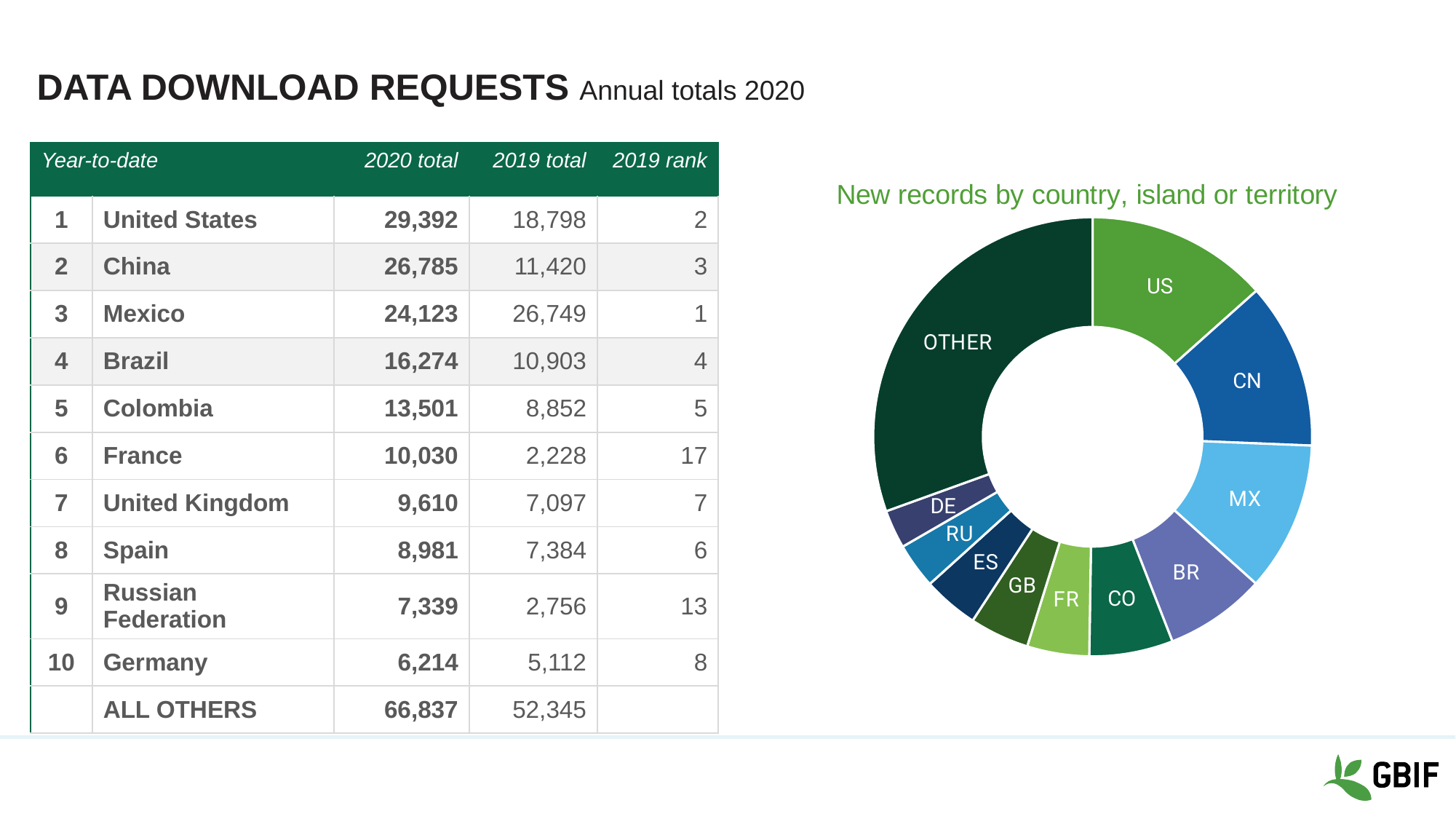

# Data download requests Annual totals 2020
| Year-to-date |  |  | 2020 total |  | 2019 total | 2019 rank |
| --- | --- | --- | --- | --- | --- | --- |
| 1 | United States |  |  | 29,392 | 18,798 | 2 |
| 2 | China |  |  | 26,785 | 11,420 | 3 |
| 3 | Mexico |  |  | 24,123 | 26,749 | 1 |
| 4 | Brazil |  |  | 16,274 | 10,903 | 4 |
| 5 | Colombia |  |  | 13,501 | 8,852 | 5 |
| 6 | France |  |  | 10,030 | 2,228 | 17 |
| 7 | United Kingdom |  |  | 9,610 | 7,097 | 7 |
| 8 | Spain |  |  | 8,981 | 7,384 | 6 |
| 9 | Russian Federation |  |  | 7,339 | 2,756 | 13 |
| 10 | Germany |  |  | 6,214 | 5,112 | 8 |
|  | ALL OTHERS |  |  | 66,837 | 52,345 |  |

### Chart: New records by country, island or territory

| Category |  |
|---|---|
| US | 29392.0 |
| CN | 26785.0 |
| MX | 24123.0 |
| BR | 16274.0 |
| CO | 13501.0 |
| FR | 10030.0 |
| GB | 9610.0 |
| ES | 8981.0 |
| RU | 7339.0 |
| DE | 6214.0 |
| OTHER | 66837.0 |